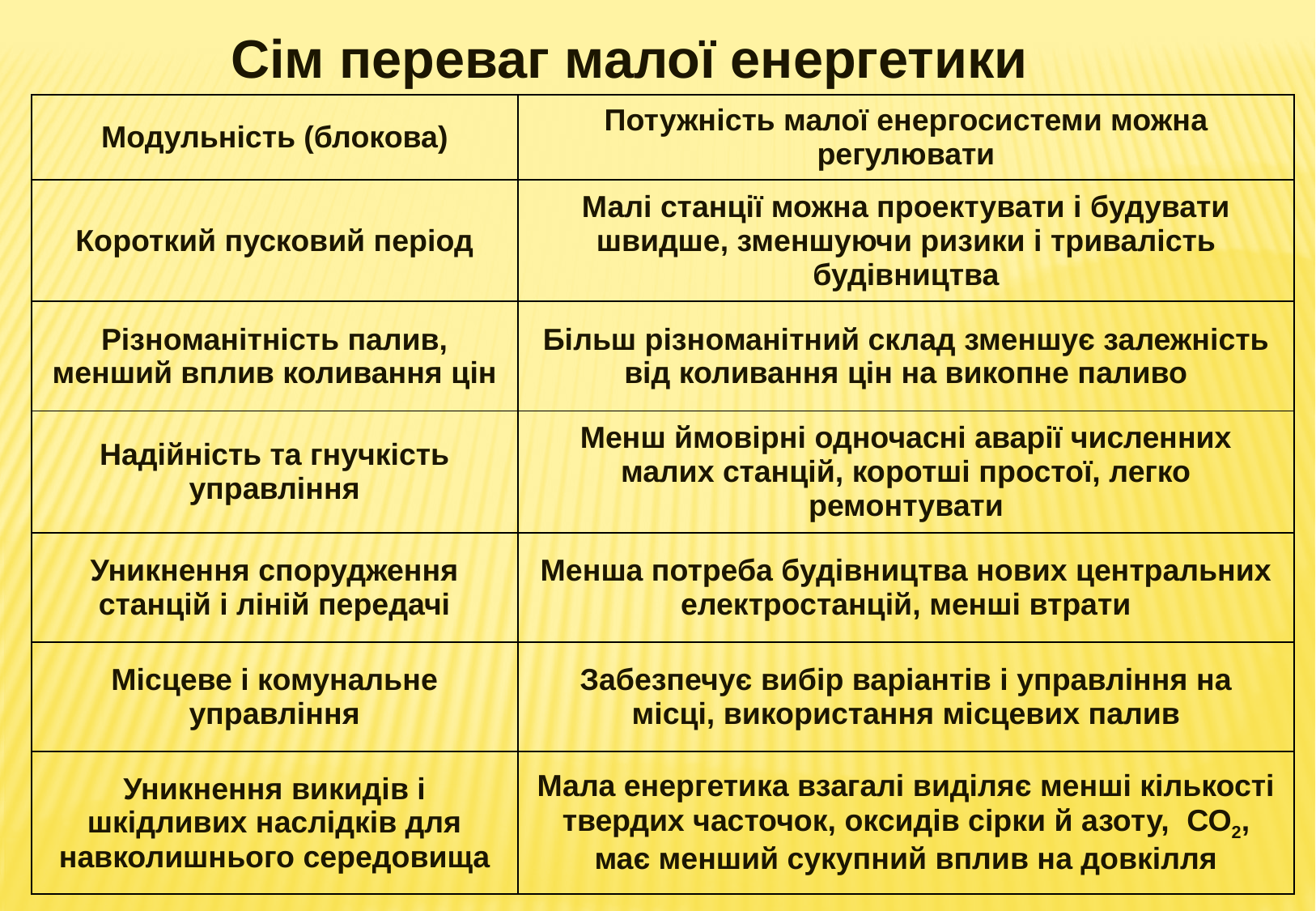

Сім переваг малої енергетики
| Модульність (блокова) | Потужність малої енергосистеми можна регулювати |
| --- | --- |
| Короткий пусковий період | Малі станції можна проектувати і будувати швидше, зменшуючи ризики і тривалість будівництва |
| Різноманітність палив, менший вплив коливання цін | Більш різноманітний склад зменшує залежність від коливання цін на викопне паливо |
| Надійність та гнучкість управління | Менш ймовірні одночасні аварії численних малих станцій, коротші простої, легко ремонтувати |
| Уникнення спорудження станцій і ліній передачі | Менша потреба будівництва нових центральних електростанцій, менші втрати |
| Місцеве і комунальне управління | Забезпечує вибір варіантів і управління на місці, використання місцевих палив |
| Уникнення викидів і шкідливих наслідків для навколишнього середовища | Мала енергетика взагалі виділяє менші кількості твердих часточок, оксидів сірки й азоту, СО2, має менший сукупний вплив на довкілля |